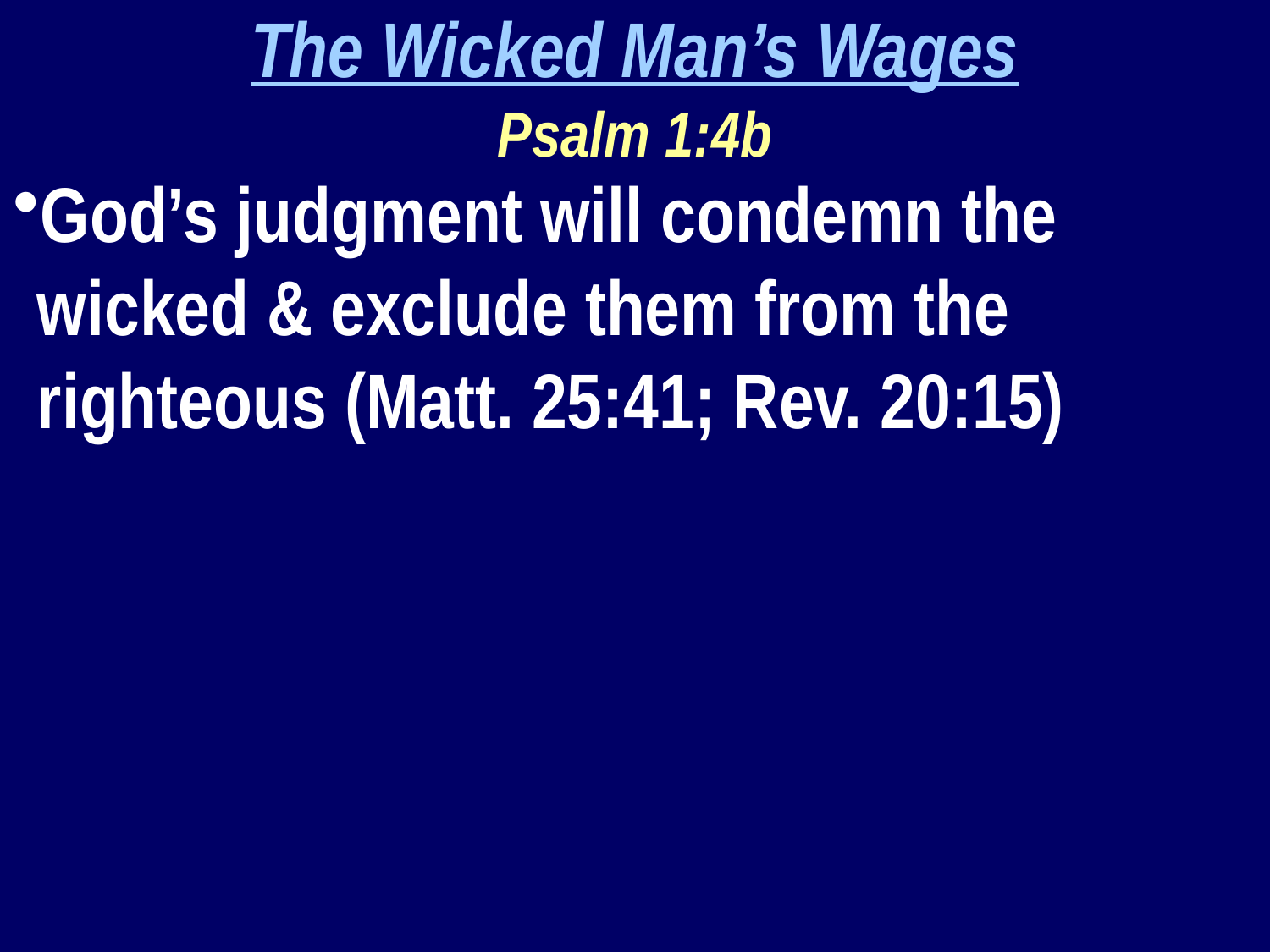

The Wicked Man’s Wages
Psalm 1:4b
God’s judgment will condemn the wicked & exclude them from the righteous (Matt. 25:41; Rev. 20:15)